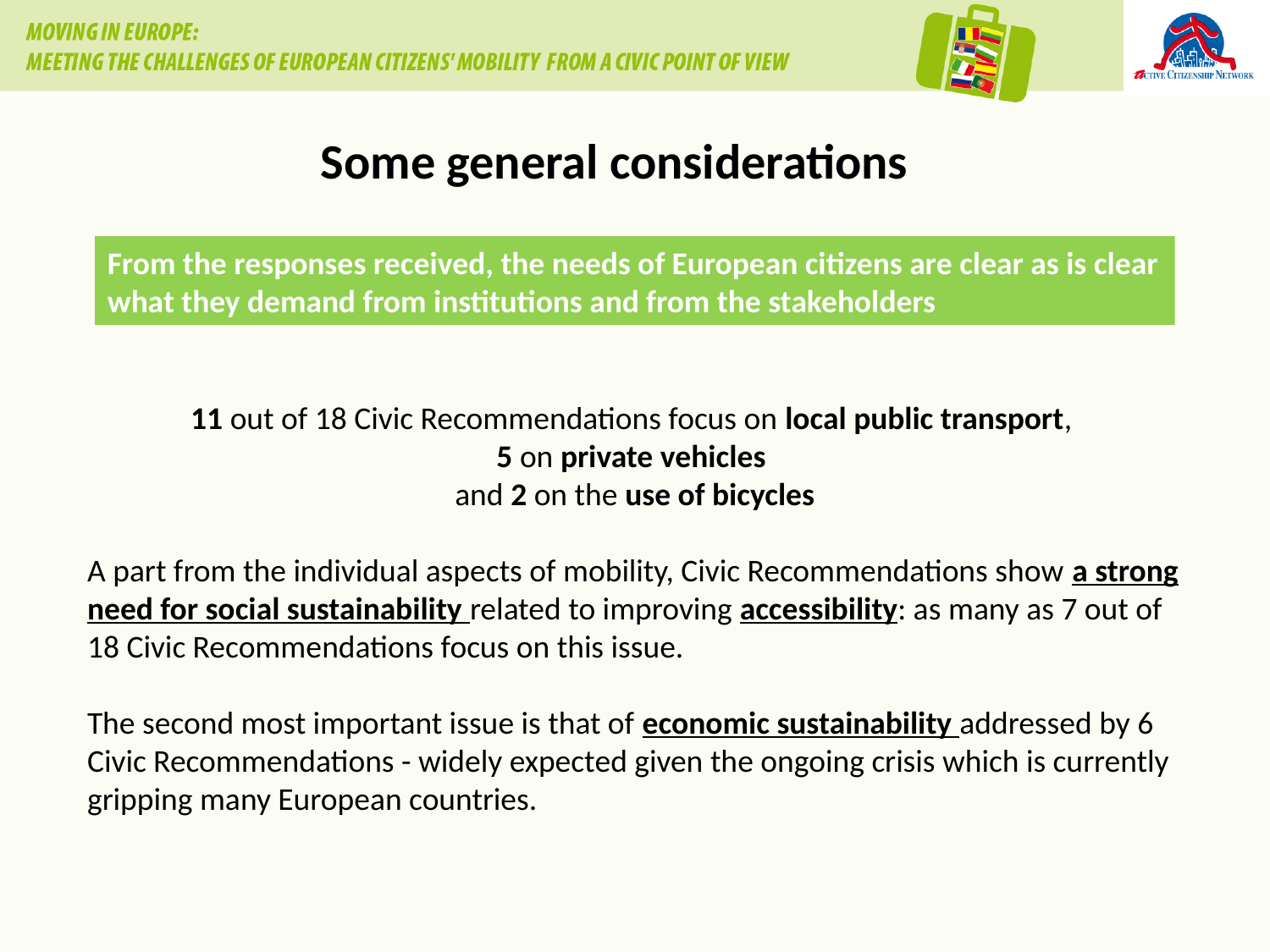

Some general considerations
From the responses received, the needs of European citizens are clear as is clear what they demand from institutions and from the stakeholders
11 out of 18 Civic Recommendations focus on local public transport,
5 on private vehicles
and 2 on the use of bicycles

A part from the individual aspects of mobility, Civic Recommendations show a strong need for social sustainability related to improving accessibility: as many as 7 out of 18 Civic Recommendations focus on this issue.

The second most important issue is that of economic sustainability addressed by 6 Civic Recommendations - widely expected given the ongoing crisis which is currently gripping many European countries.